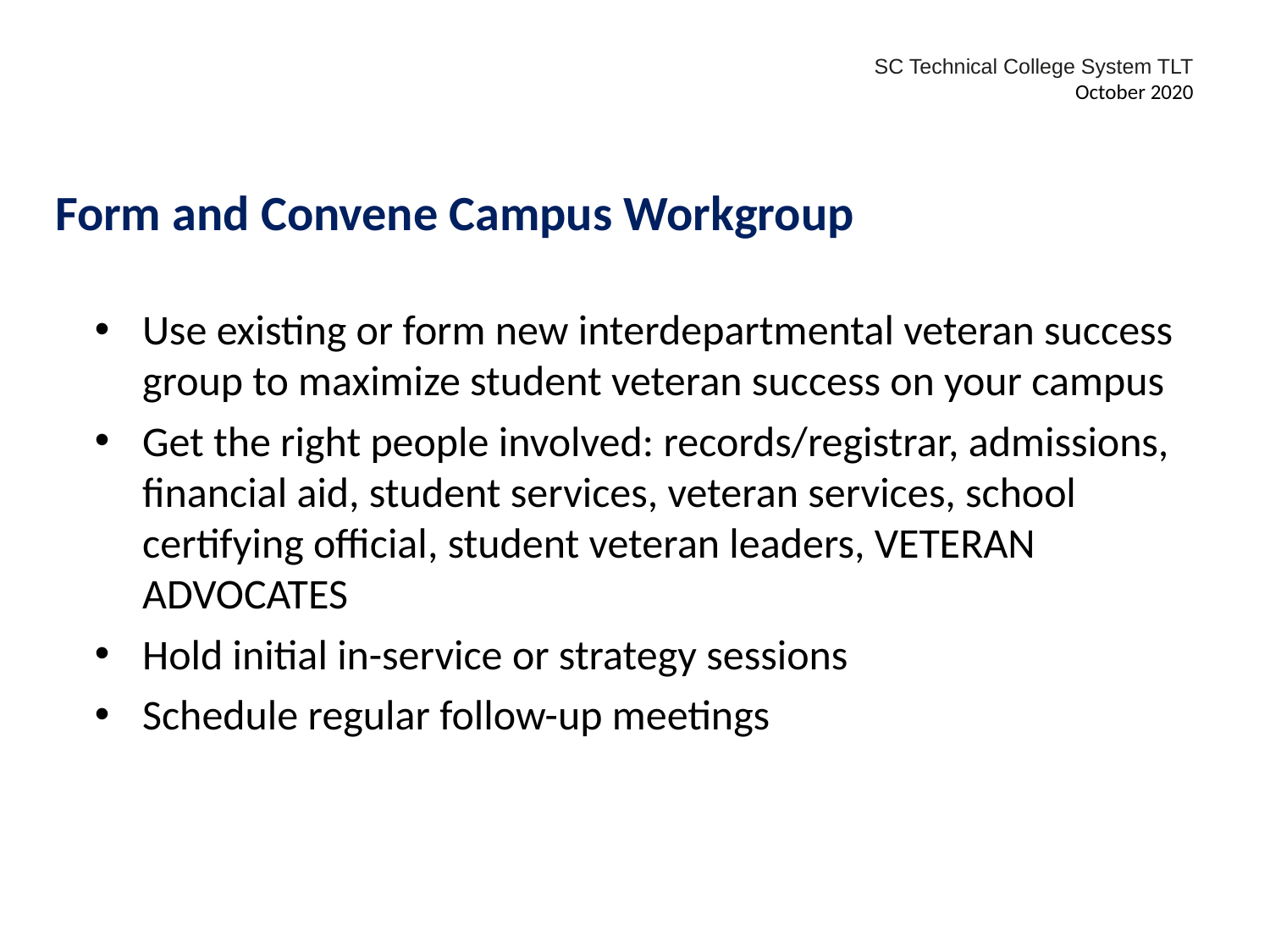

Form and Convene Campus Workgroup

Use existing or form new interdepartmental veteran success group to maximize student veteran success on your campus
Get the right people involved: records/registrar, admissions, financial aid, student services, veteran services, school certifying official, student veteran leaders, VETERAN ADVOCATES
Hold initial in-service or strategy sessions
Schedule regular follow-up meetings